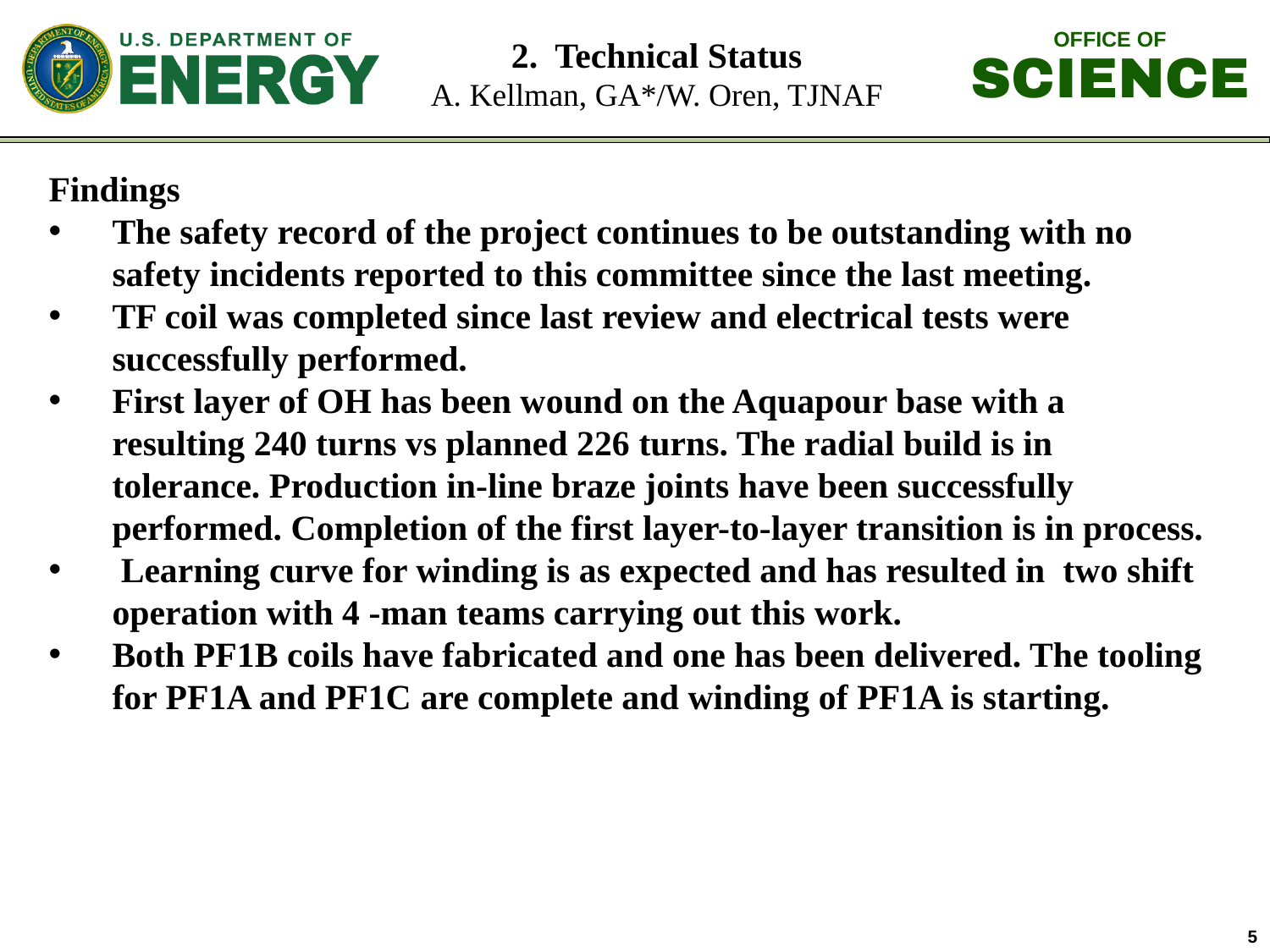

# 2.  Technical Status A. Kellman, GA*/W. Oren, TJNAF
Findings
The safety record of the project continues to be outstanding with no safety incidents reported to this committee since the last meeting.
TF coil was completed since last review and electrical tests were successfully performed.
First layer of OH has been wound on the Aquapour base with a resulting 240 turns vs planned 226 turns. The radial build is in tolerance. Production in-line braze joints have been successfully performed. Completion of the first layer-to-layer transition is in process.
 Learning curve for winding is as expected and has resulted in  two shift operation with 4 -man teams carrying out this work.
Both PF1B coils have fabricated and one has been delivered. The tooling for PF1A and PF1C are complete and winding of PF1A is starting.

5